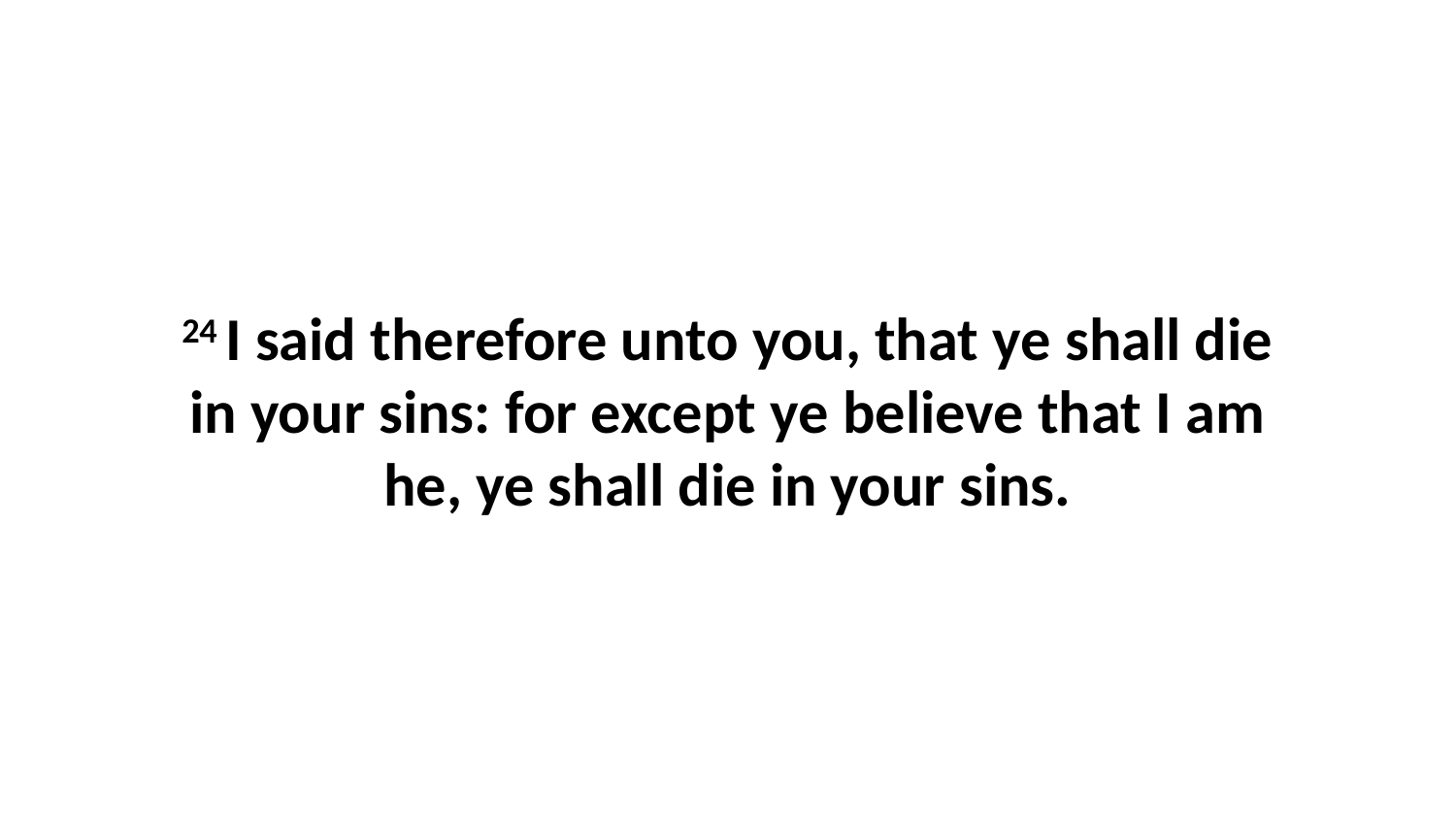

24 I said therefore unto you, that ye shall die in your sins: for except ye believe that I am he, ye shall die in your sins.